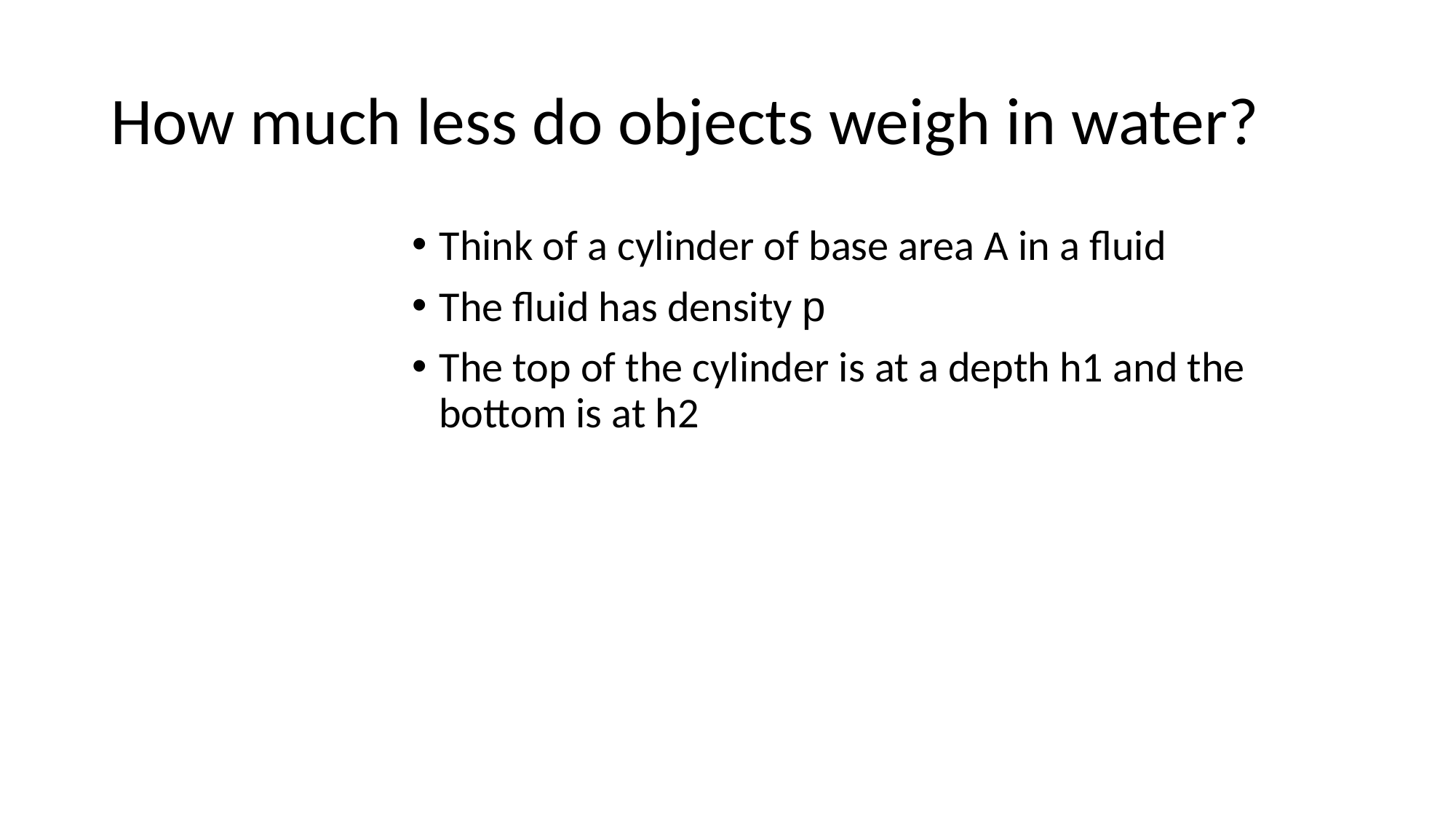

# How much less do objects weigh in water?
Think of a cylinder of base area A in a fluid
The fluid has density p
The top of the cylinder is at a depth h1 and the bottom is at h2